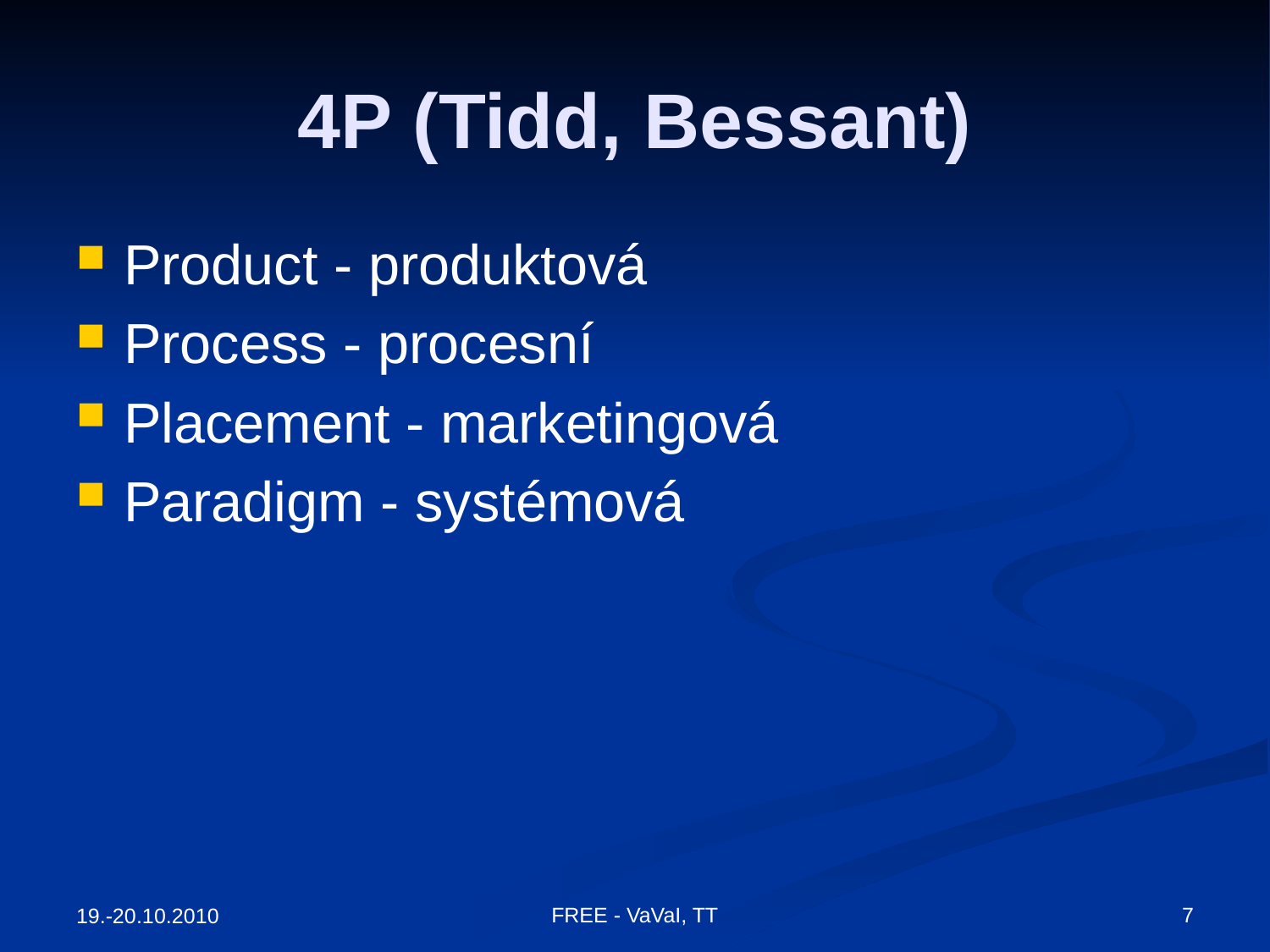

# 4P (Tidd, Bessant)
Product - produktová
Process - procesní
Placement - marketingová
Paradigm - systémová

FREE - VaVaI, TT
7
19.-20.10.2010